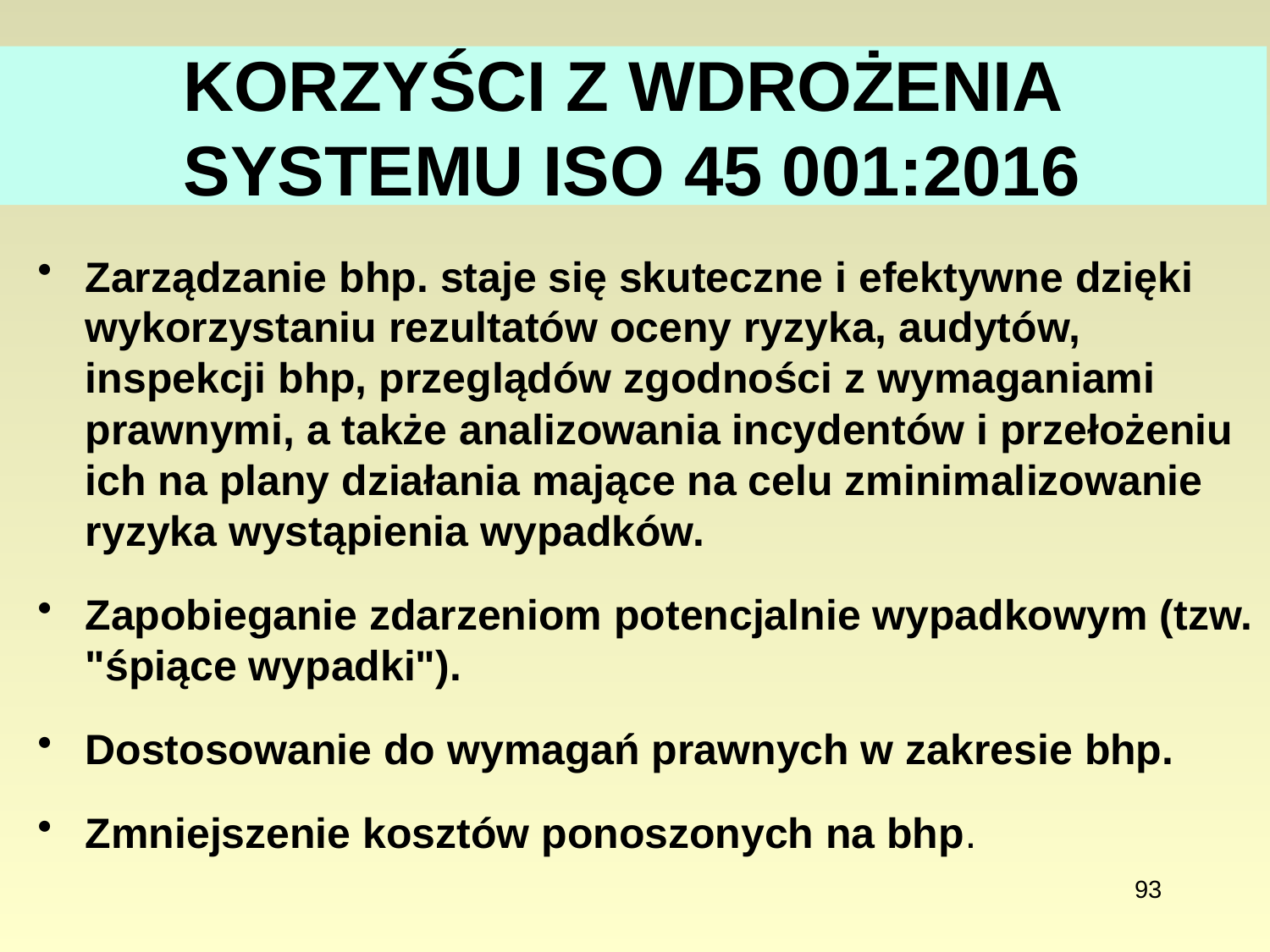

# KORZYŚCI Z WDROŻENIA SYSTEMU ISO 45 001:2016
Zarządzanie bhp. staje się skuteczne i efektywne dzięki wykorzystaniu rezultatów oceny ryzyka, audytów, inspekcji bhp, przeglądów zgodności z wymaganiami prawnymi, a także analizowania incydentów i przełożeniu ich na plany działania mające na celu zminimalizowanie ryzyka wystąpienia wypadków.

Zapobieganie zdarzeniom potencjalnie wypadkowym (tzw. "śpiące wypadki").

Dostosowanie do wymagań prawnych w zakresie bhp.

Zmniejszenie kosztów ponoszonych na bhp.

93